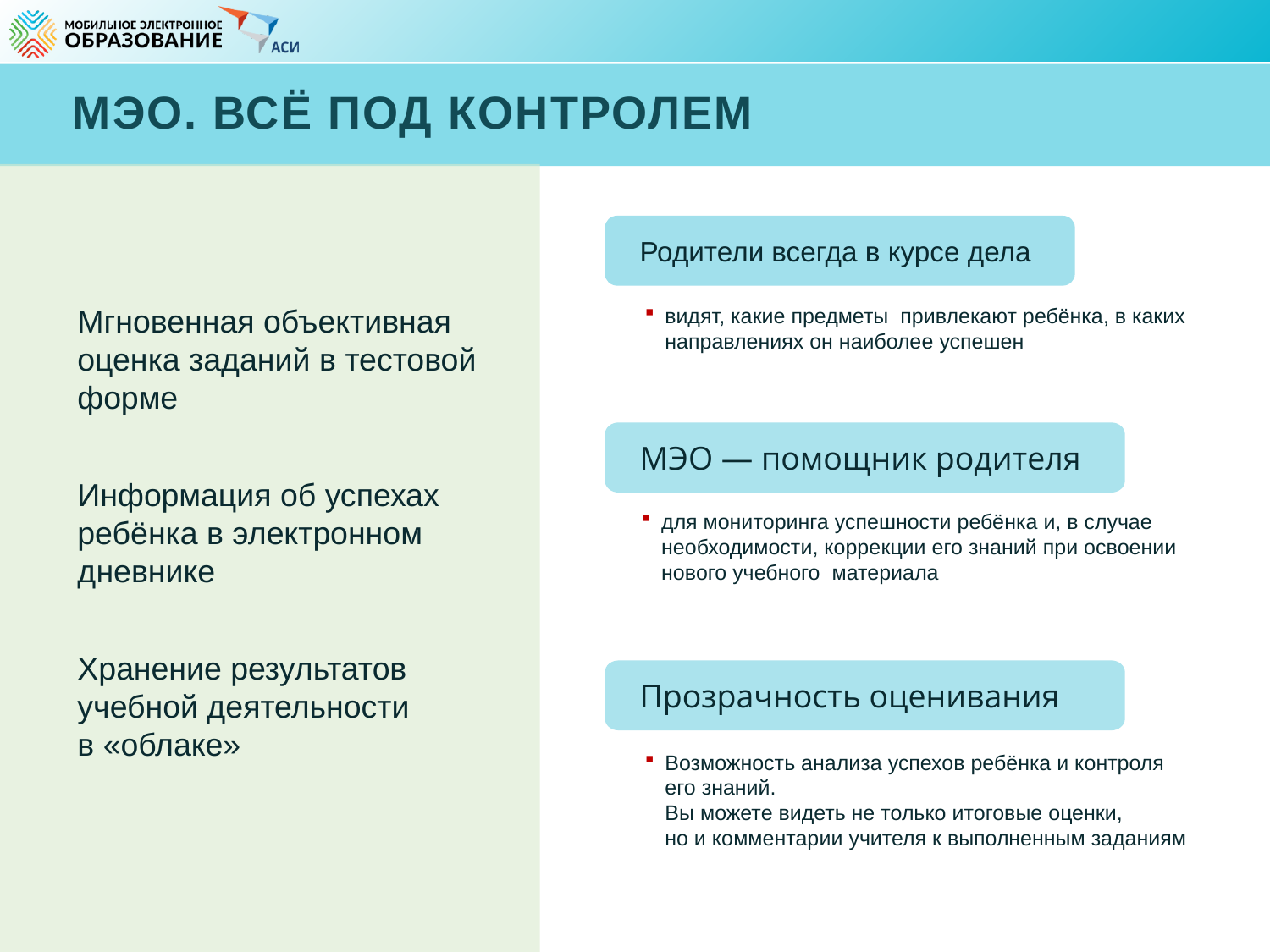

# МЭО. Всё под контролем

Родители всегда в курсе дела
Мгновенная объективная оценка заданий в тестовой форме

Информация об успехах ребёнка в электронном дневнике

Хранение результатов учебной деятельности в «облаке»
видят, какие предметы  привлекают ребёнка, в каких направлениях он наиболее успешен
МЭО — помощник родителя
для мониторинга успешности ребёнка и, в случае  необходимости, коррекции его знаний при освоении нового учебного  материала
Прозрачность оценивания
Возможность анализа успехов ребёнка и контроля его знаний.
Вы можете видеть не только итоговые оценки, но и комментарии учителя к выполненным заданиям